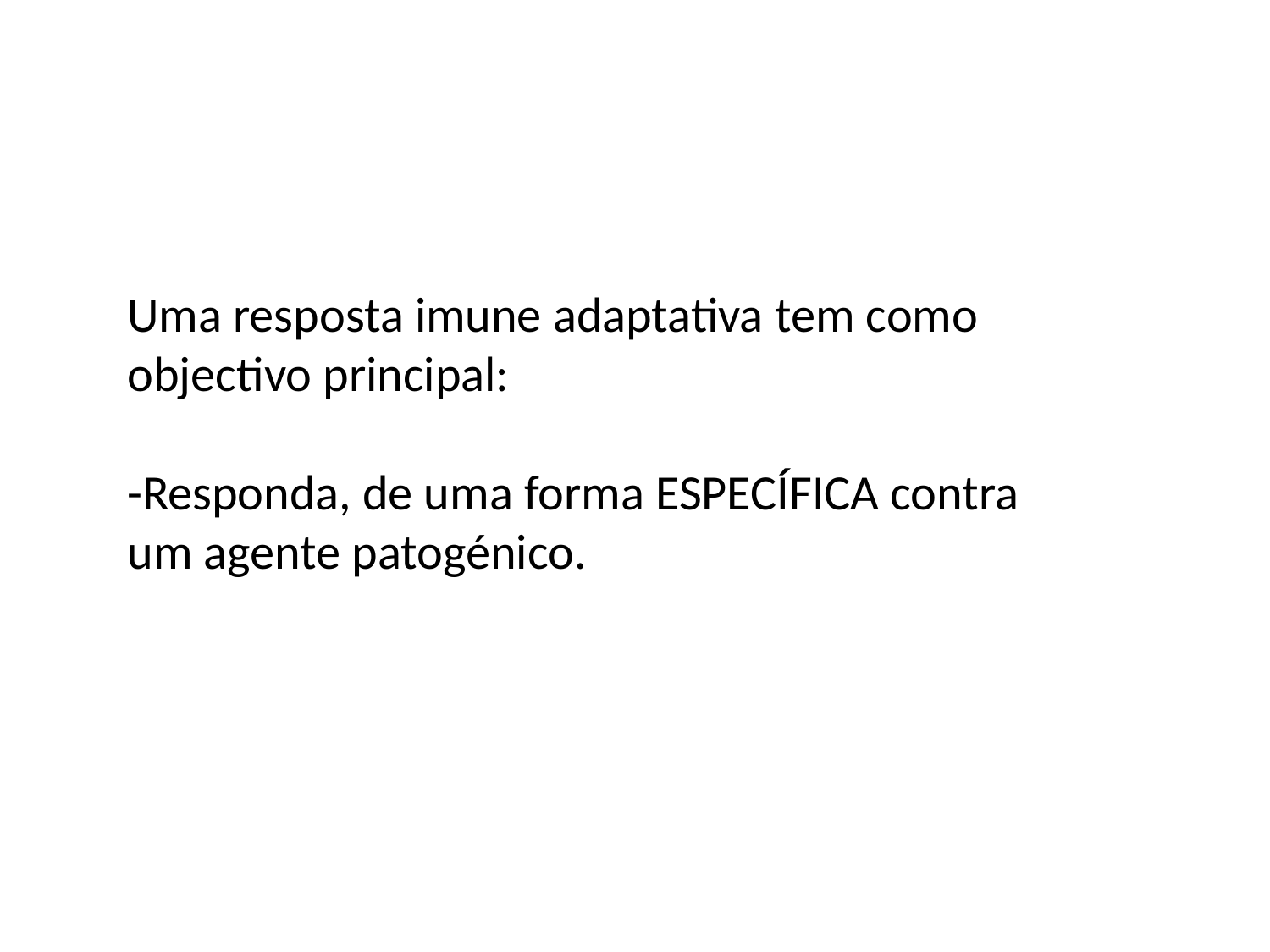

Uma resposta imune adaptativa tem como objectivo principal:

-Responda, de uma forma ESPECÍFICA contra um agente patogénico.